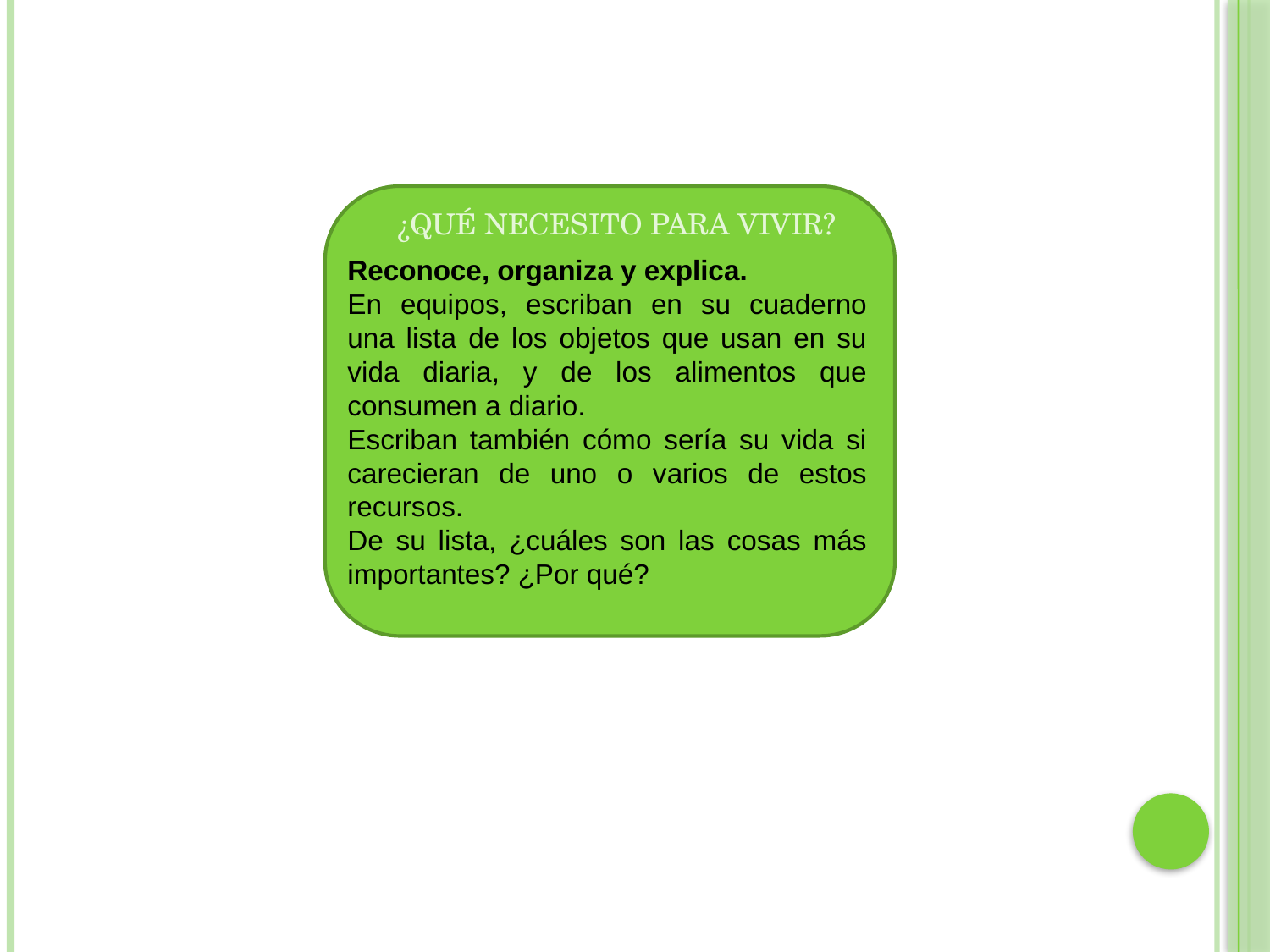

# ¿Qué necesito para vivir?
Reconoce, organiza y explica.
En equipos, escriban en su cuaderno una lista de los objetos que usan en su vida diaria, y de los alimentos que consumen a diario.
Escriban también cómo sería su vida si carecieran de uno o varios de estos recursos.
De su lista, ¿cuáles son las cosas más importantes? ¿Por qué?